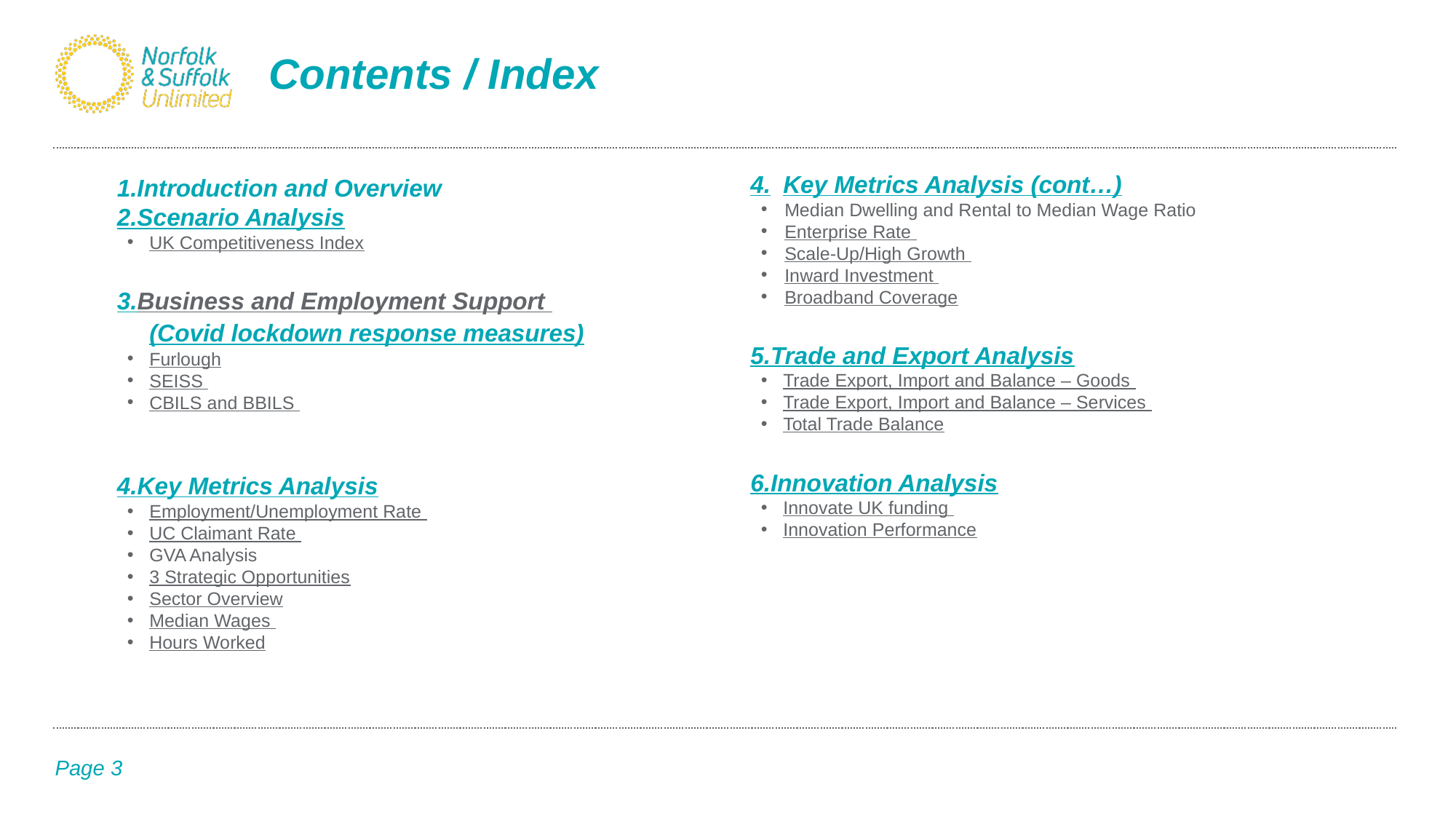

# Contents / Index
1.	Introduction and Overview
2.	Scenario Analysis
UK Competitiveness Index

3.	Business and Employment Support
(Covid lockdown response measures)
Furlough
SEISS
CBILS and BBILS

4.	Key Metrics Analysis
Employment/Unemployment Rate
UC Claimant Rate
GVA Analysis
3 Strategic Opportunities
Sector Overview
Median Wages
Hours Worked
4.	Key Metrics Analysis (cont…)
Median Dwelling and Rental to Median Wage Ratio
Enterprise Rate
Scale-Up/High Growth
Inward Investment
Broadband Coverage

5.	Trade and Export Analysis
Trade Export, Import and Balance – Goods
Trade Export, Import and Balance – Services
Total Trade Balance

6.	Innovation Analysis
Innovate UK funding
Innovation Performance